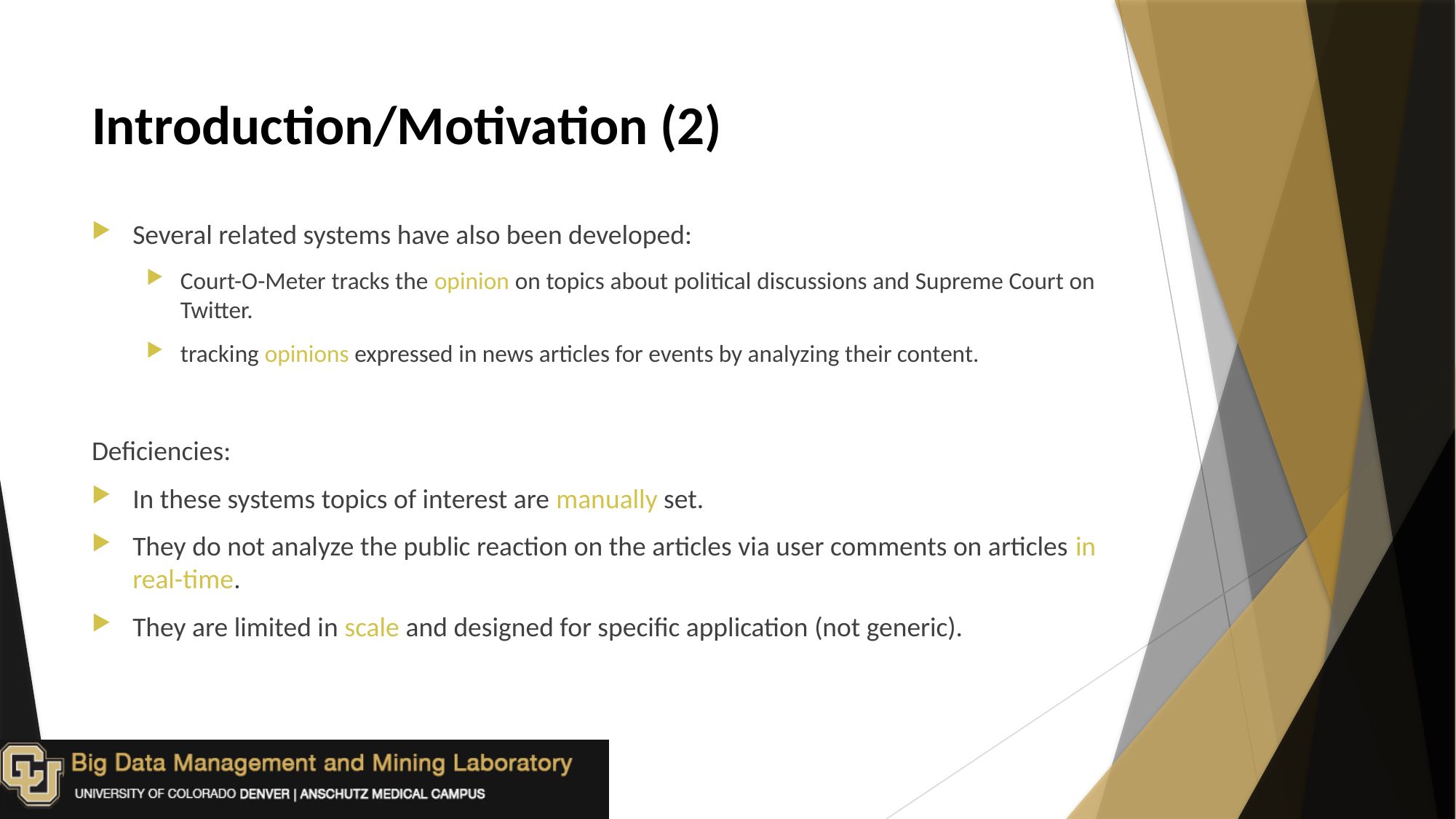

# Introduction/Motivation (2)
Several related systems have also been developed:
Court-O-Meter tracks the opinion on topics about political discussions and Supreme Court on Twitter.
tracking opinions expressed in news articles for events by analyzing their content.

Deficiencies:
In these systems topics of interest are manually set.
They do not analyze the public reaction on the articles via user comments on articles in real-time.
They are limited in scale and designed for specific application (not generic).